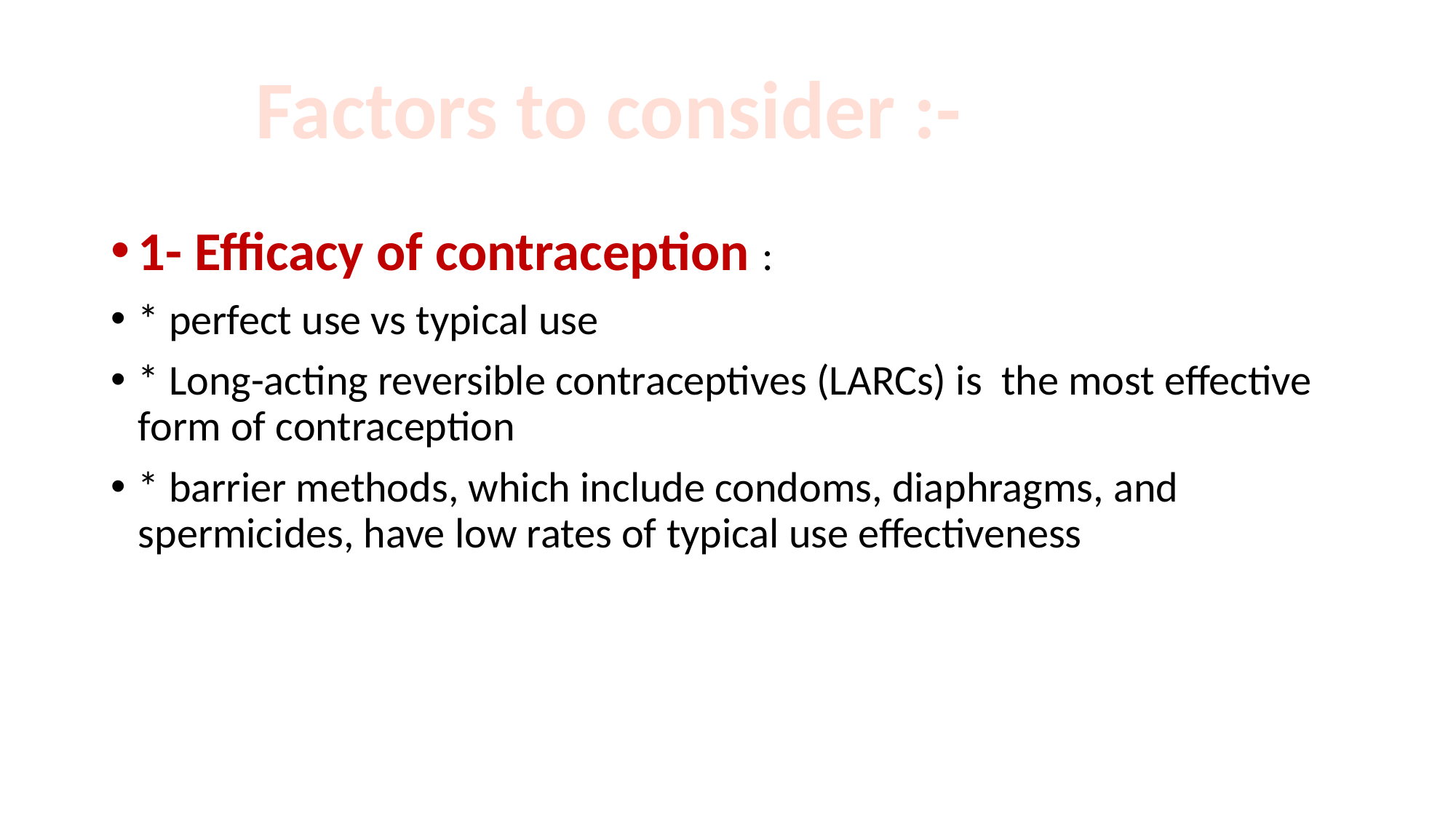

Factors to consider :-
1- Efficacy of contraception :
* perfect use vs typical use
* Long-acting reversible contraceptives (LARCs) is  the most effective form of contraception
* barrier methods, which include condoms, diaphragms, and spermicides, have low rates of typical use effectiveness